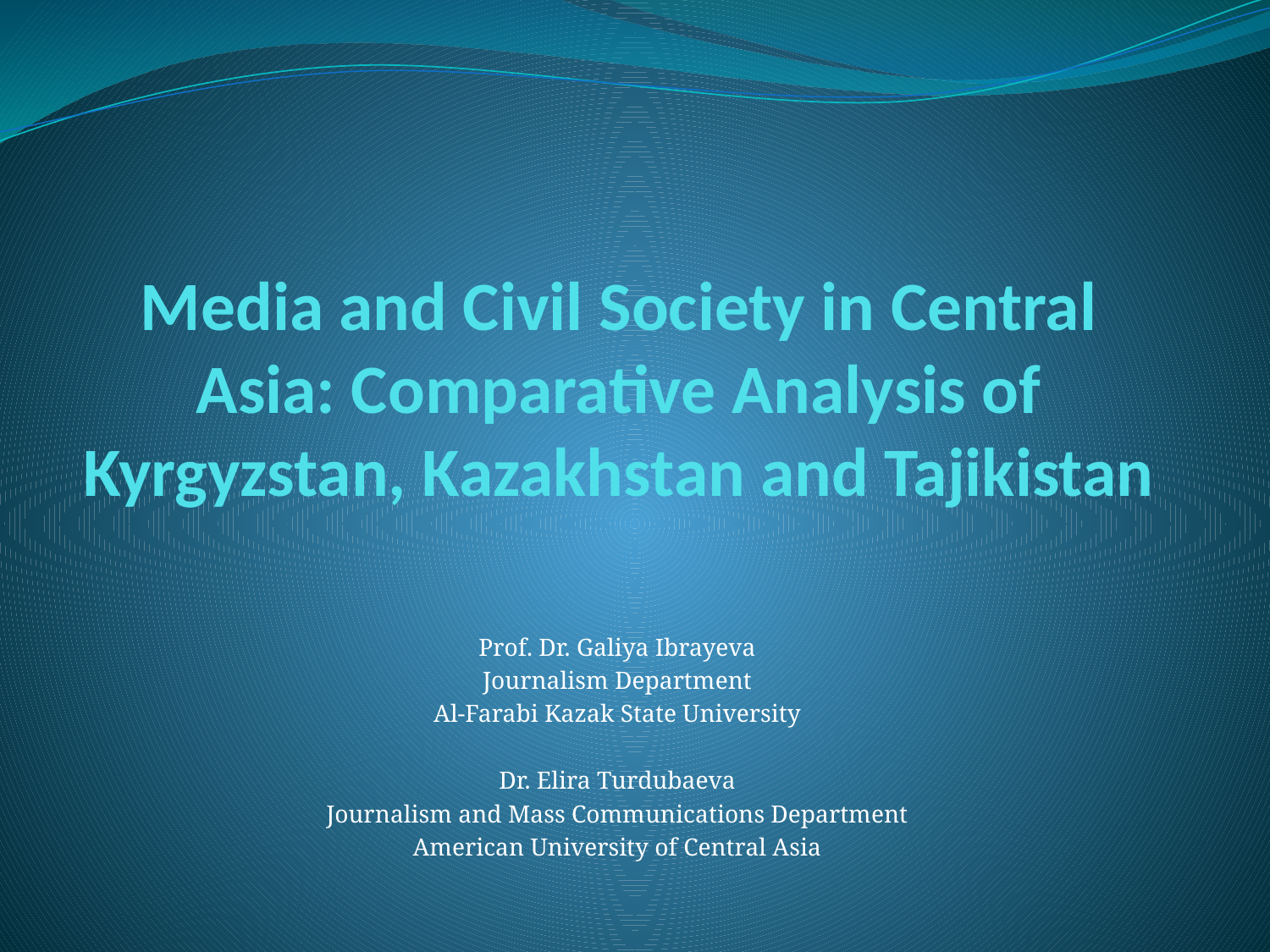

# Media and Civil Society in Central Asia: Comparative Analysis of Kyrgyzstan, Kazakhstan and Tajikistan
Prof. Dr. Galiya Ibrayeva
Journalism Department
Al-Farabi Kazak State University

Dr. Elira Turdubaeva
Journalism and Mass Communications Department
American University of Central Asia